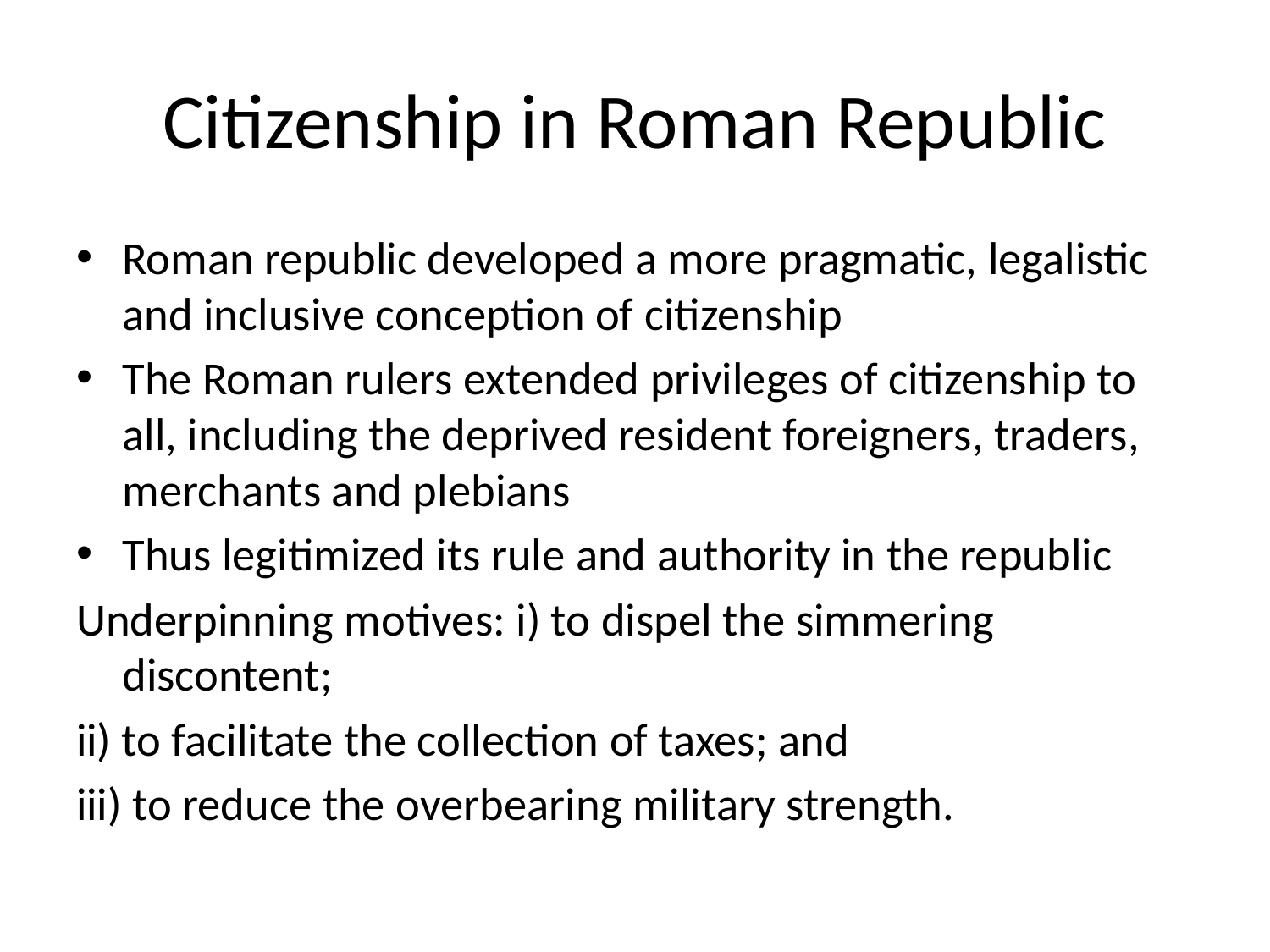

# Citizenship in Roman Republic
Roman republic developed a more pragmatic, legalistic and inclusive conception of citizenship
The Roman rulers extended privileges of citizenship to all, including the deprived resident foreigners, traders, merchants and plebians
Thus legitimized its rule and authority in the republic
Underpinning motives: i) to dispel the simmering discontent;
ii) to facilitate the collection of taxes; and
iii) to reduce the overbearing military strength.